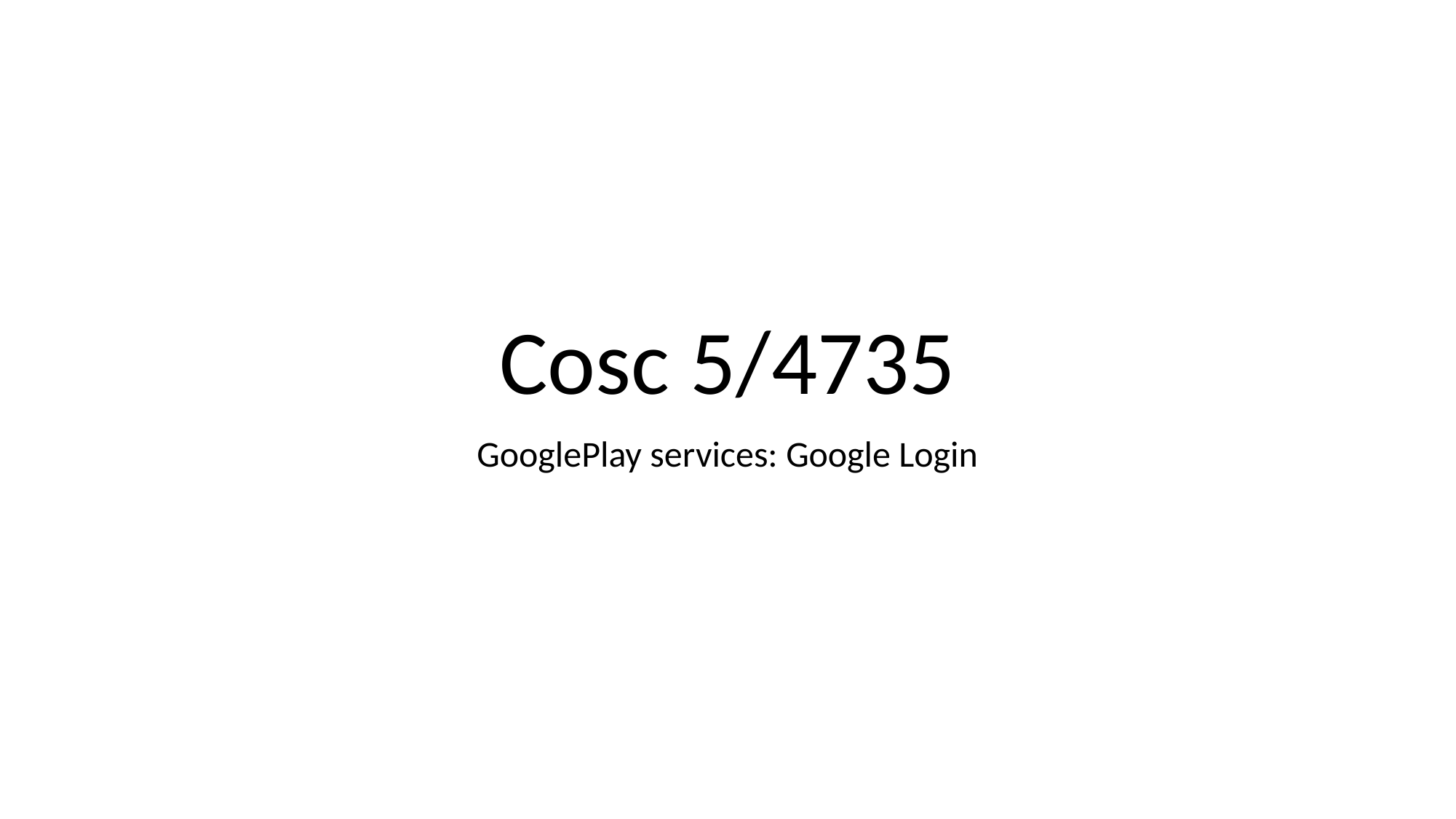

# Cosc 5/4735
GooglePlay services: Google Login